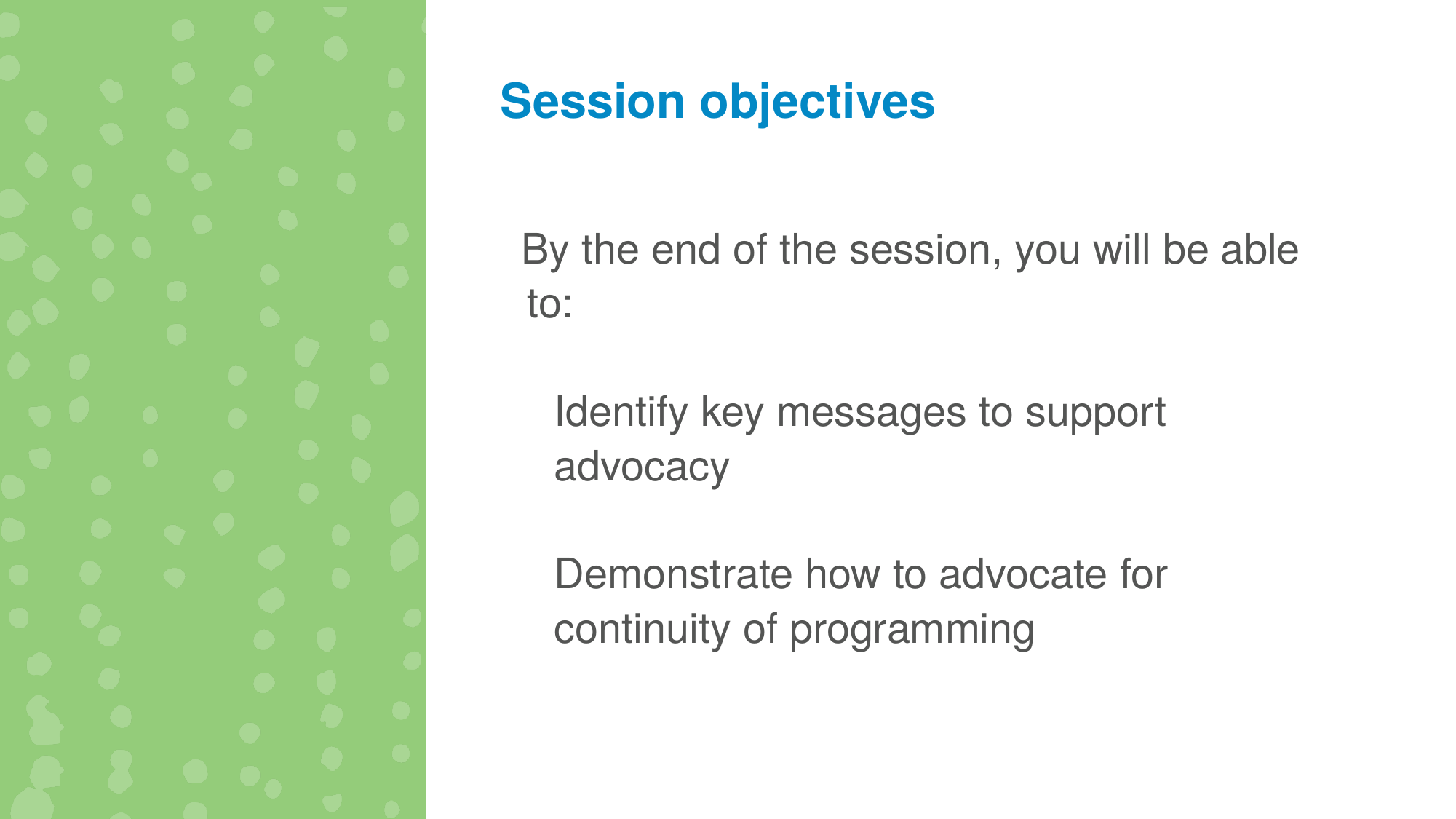

Session objectives
By the end of the session, you will be able to:

Identify key messages to support advocacy

Demonstrate how to advocate for continuity of programming